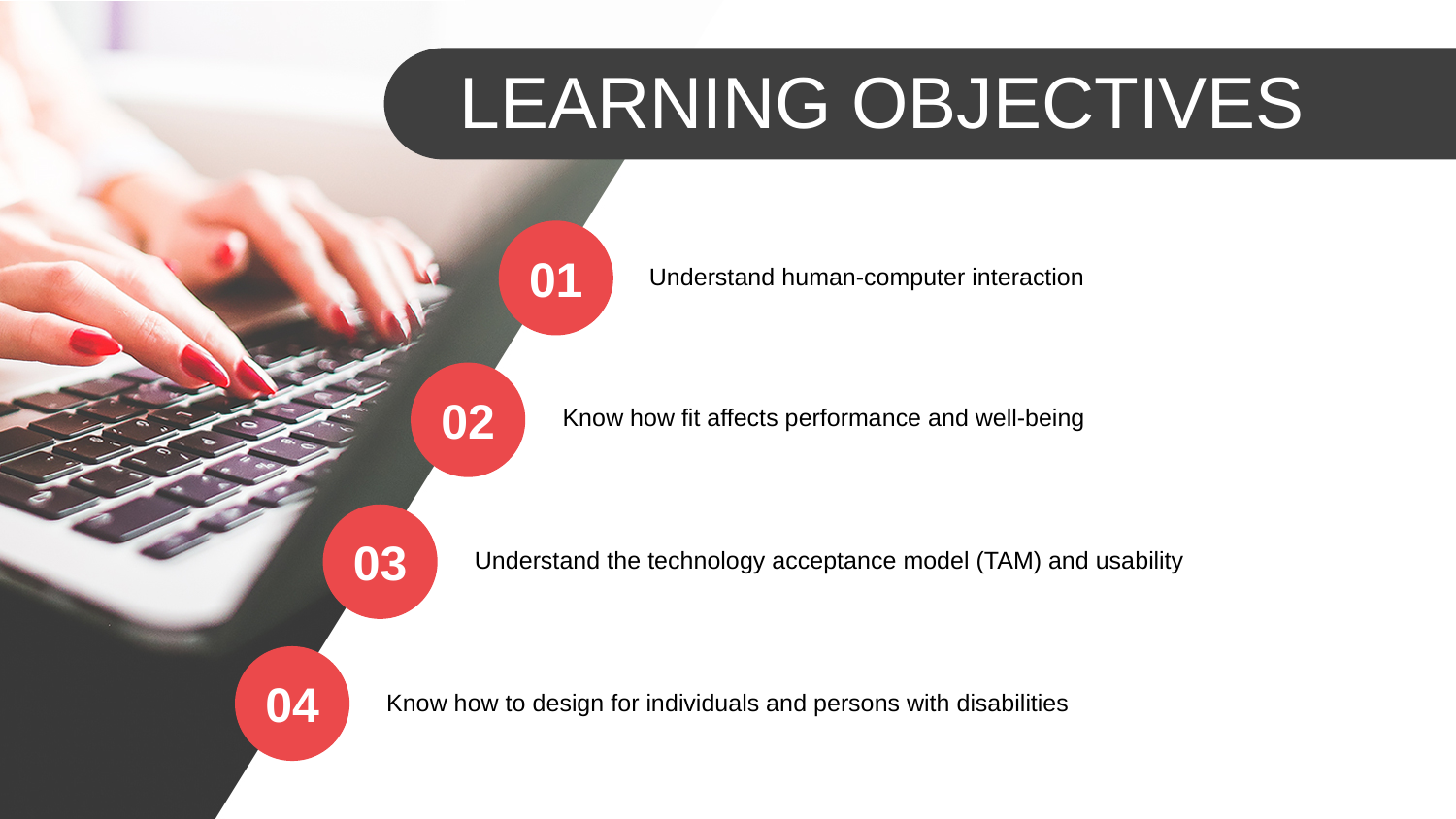

LEARNING OBJECTIVES

01
Understand human-computer interaction

02
Know how fit affects performance and well-being

03
Understand the technology acceptance model (TAM) and usability

04
Know how to design for individuals and persons with disabilities